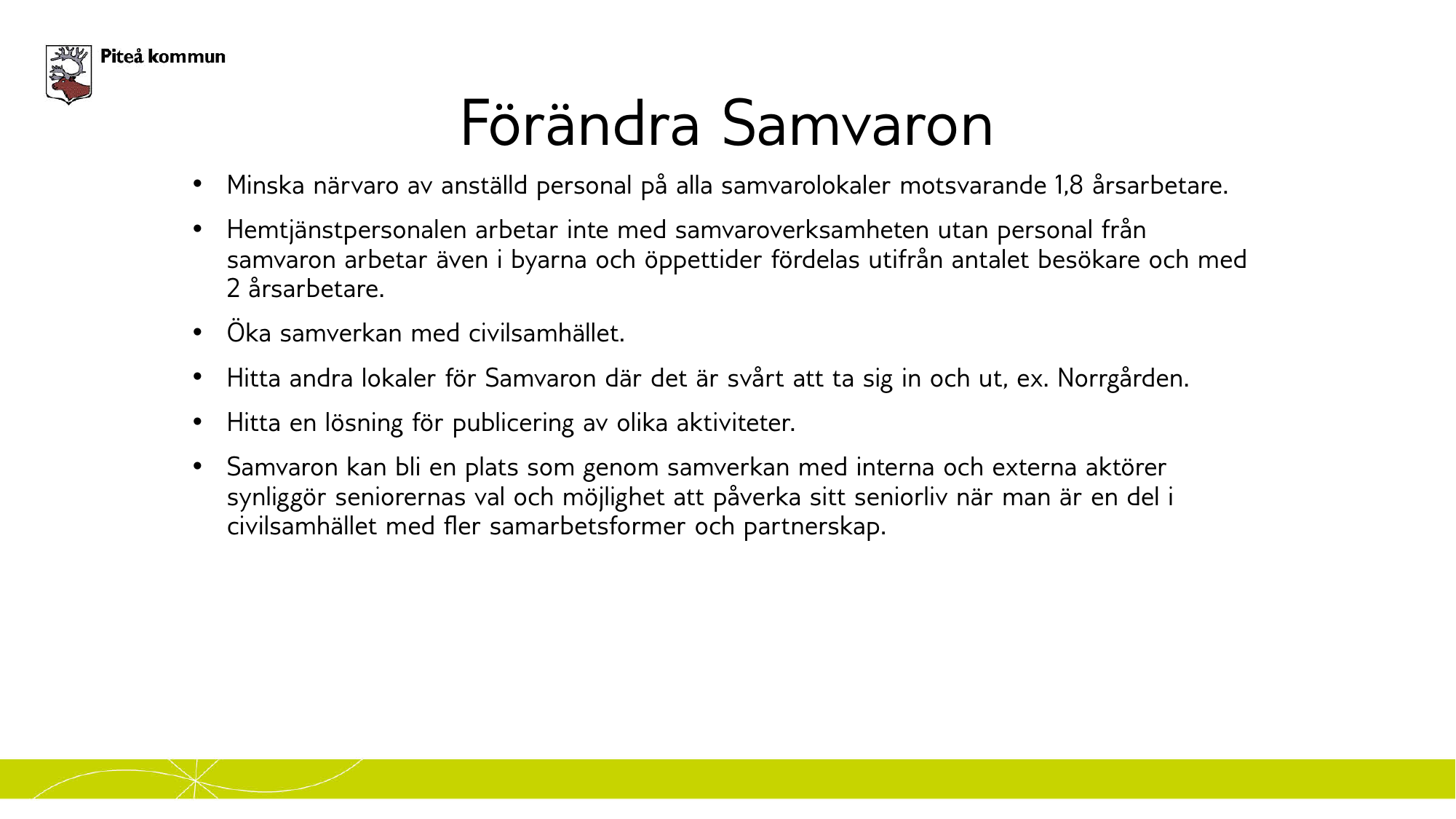

# Förändra Samvaron
Minska närvaro av anställd personal på alla samvarolokaler motsvarande 1,8 årsarbetare.
Hemtjänstpersonalen arbetar inte med samvaroverksamheten utan personal från samvaron arbetar även i byarna och öppettider fördelas utifrån antalet besökare och med 2 årsarbetare.
Öka samverkan med civilsamhället.
Hitta andra lokaler för Samvaron där det är svårt att ta sig in och ut, ex. Norrgården.
Hitta en lösning för publicering av olika aktiviteter.
Samvaron kan bli en plats som genom samverkan med interna och externa aktörer synliggör seniorernas val och möjlighet att påverka sitt seniorliv när man är en del i civilsamhället med fler samarbetsformer och partnerskap.